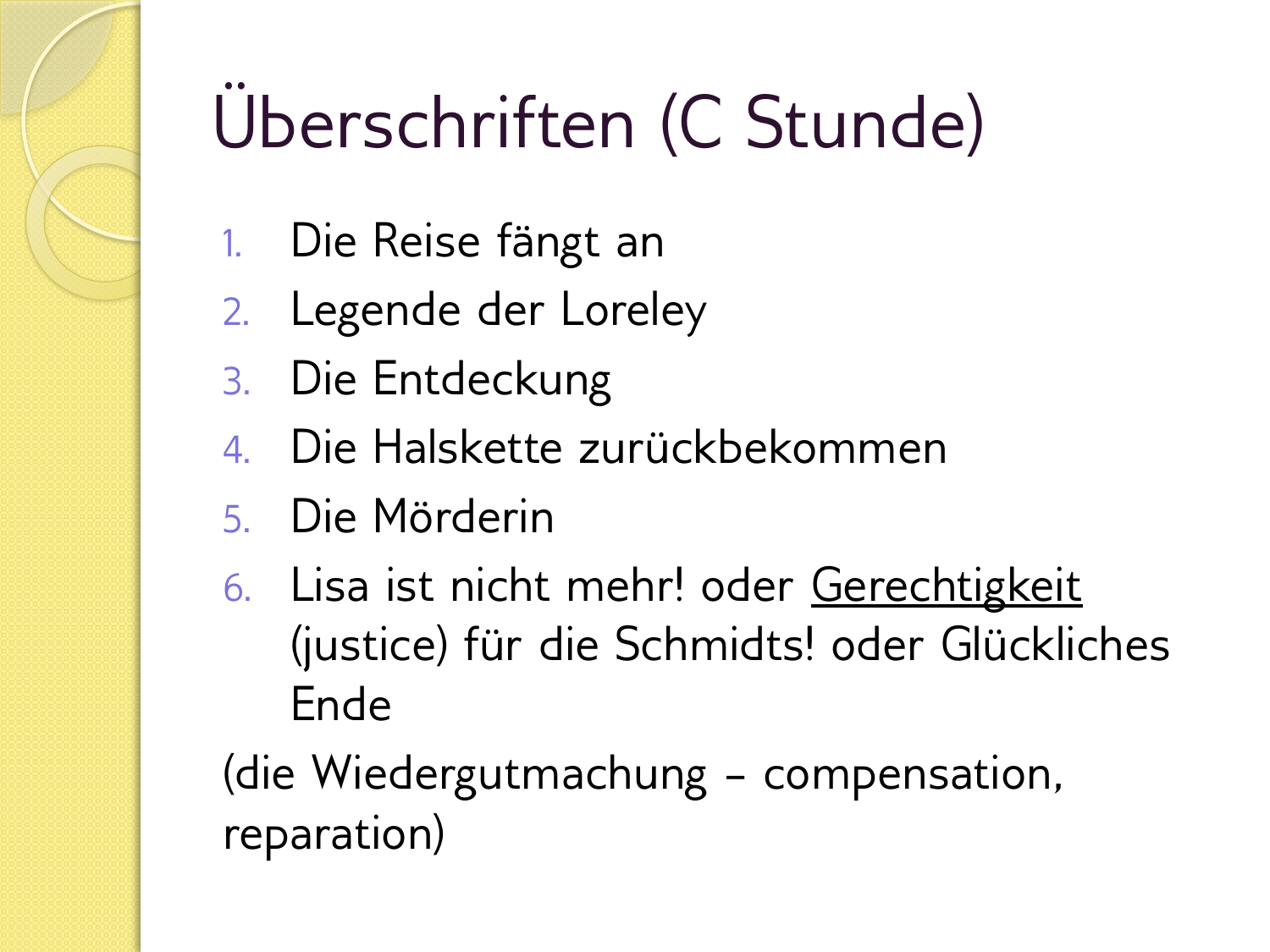

# Überschriften (C Stunde)
Die Reise fängt an
Legende der Loreley
Die Entdeckung
Die Halskette zurückbekommen
Die Mörderin
Lisa ist nicht mehr! oder Gerechtigkeit (justice) für die Schmidts! oder Glückliches Ende
(die Wiedergutmachung – compensation, reparation)